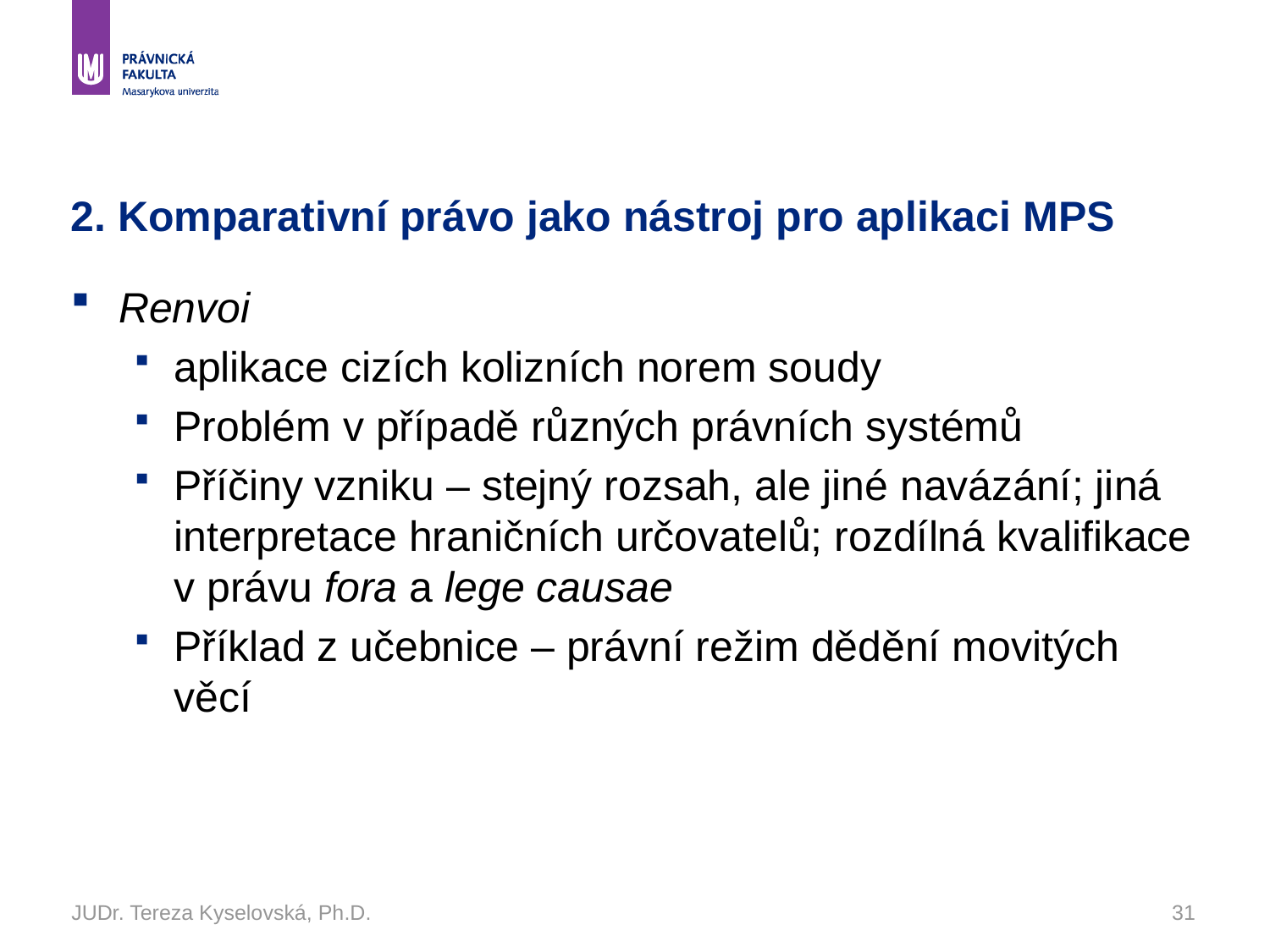

# 2. Komparativní právo jako nástroj pro aplikaci MPS
Renvoi
aplikace cizích kolizních norem soudy
Problém v případě různých právních systémů
Příčiny vzniku – stejný rozsah, ale jiné navázání; jiná interpretace hraničních určovatelů; rozdílná kvalifikace v právu fora a lege causae
Příklad z učebnice – právní režim dědění movitých věcí

JUDr. Tereza Kyselovská, Ph.D.
31